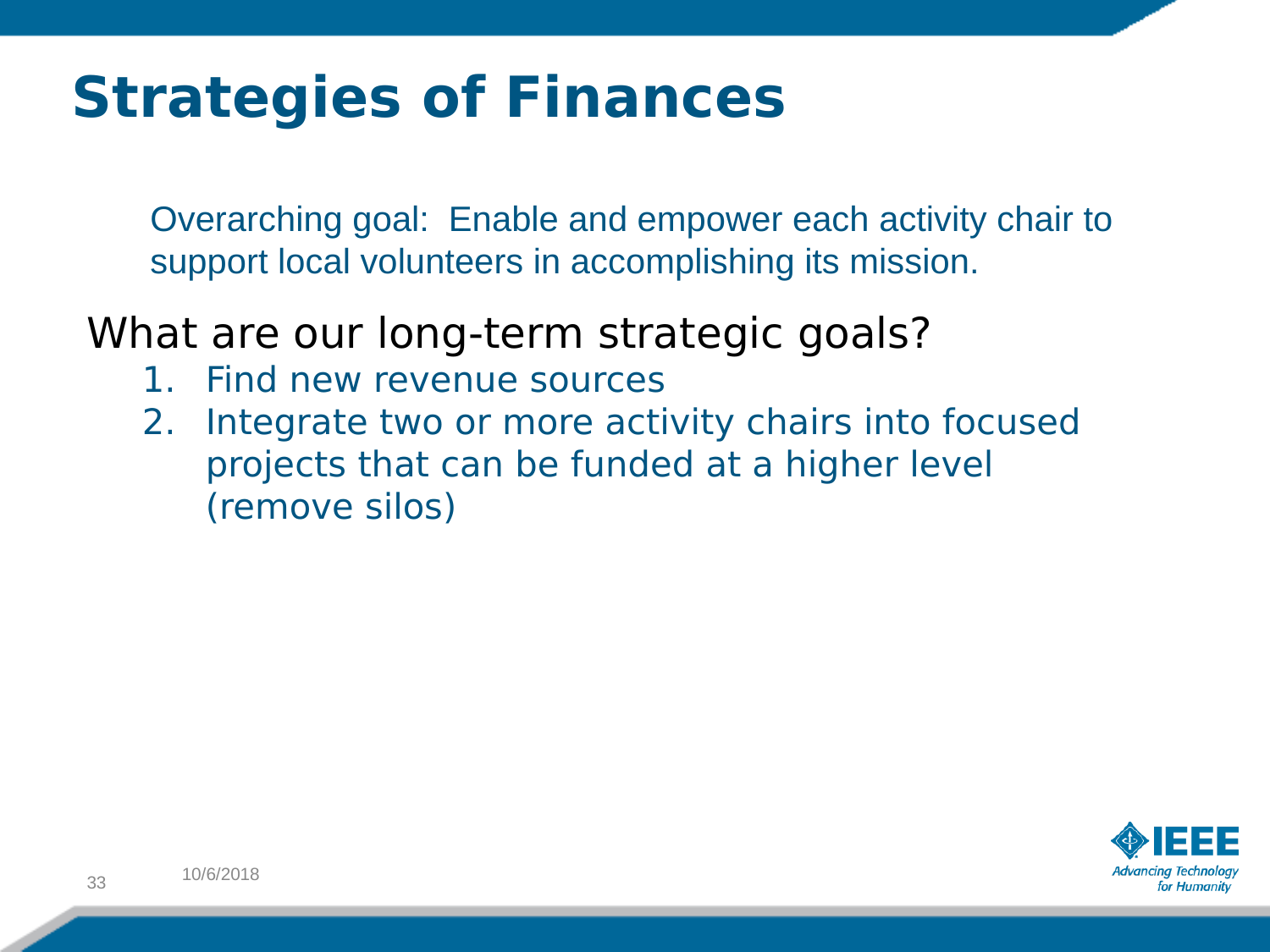

# Strategies of Finances

Overarching goal:  Enable and empower each activity chair to support local volunteers in accomplishing its mission.
What are our long-term strategic goals?
Find new revenue sources
Integrate two or more activity chairs into focused projects that can be funded at a higher level (remove silos)
33
10/6/2018